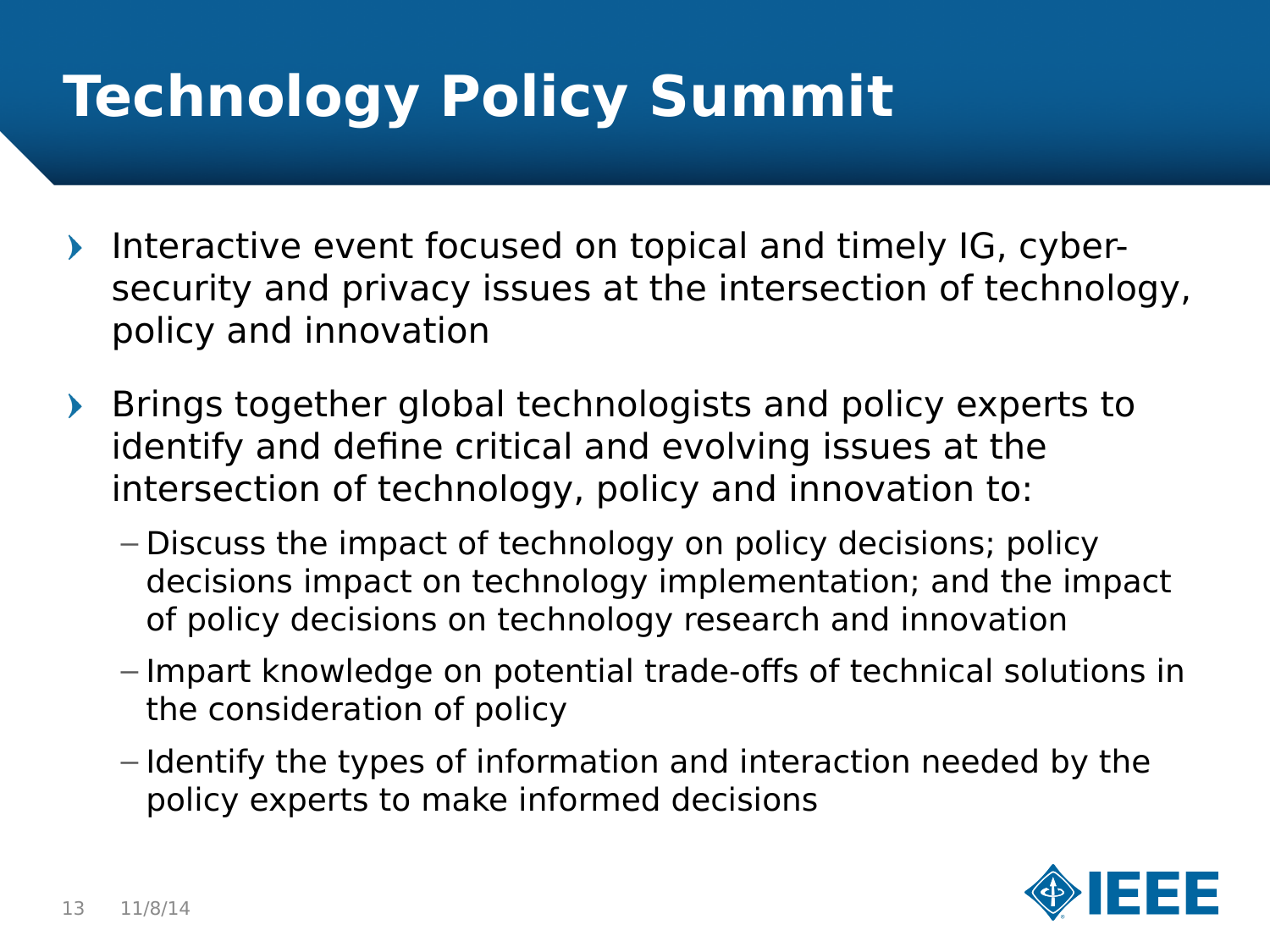

# Technology Policy Summit
Interactive event focused on topical and timely IG, cyber-security and privacy issues at the intersection of technology, policy and innovation
Brings together global technologists and policy experts to identify and define critical and evolving issues at the intersection of technology, policy and innovation to:
Discuss the impact of technology on policy decisions; policy decisions impact on technology implementation; and the impact of policy decisions on technology research and innovation
Impart knowledge on potential trade-offs of technical solutions in the consideration of policy
Identify the types of information and interaction needed by the policy experts to make informed decisions
13
11/8/14